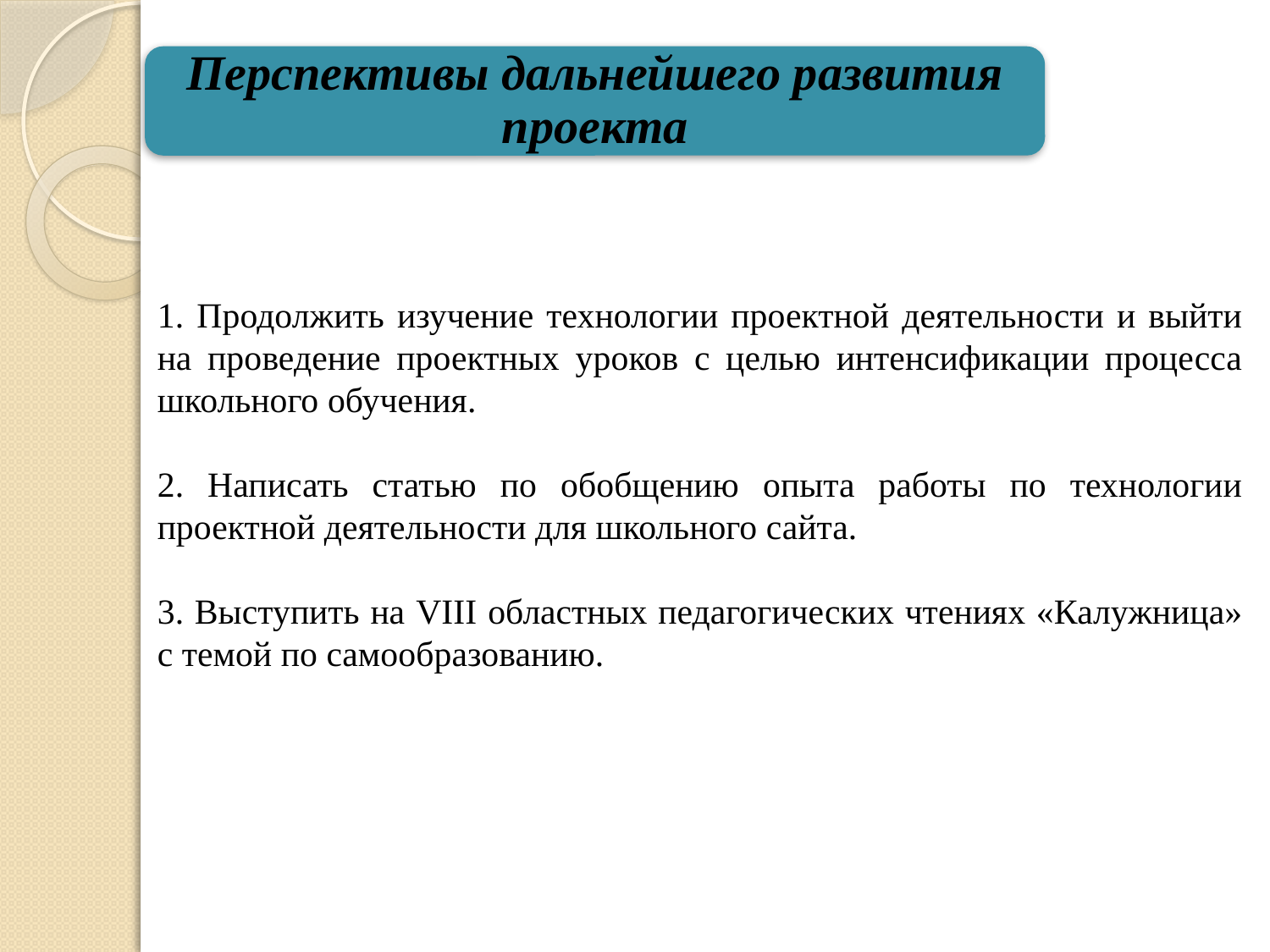

Перспективы дальнейшего развития проекта
1. Продолжить изучение технологии проектной деятельности и выйти на проведение проектных уроков с целью интенсификации процесса школьного обучения.

2. Написать статью по обобщению опыта работы по технологии проектной деятельности для школьного сайта.

3. Выступить на VIII областных педагогических чтениях «Калужница» c темой по самообразованию.